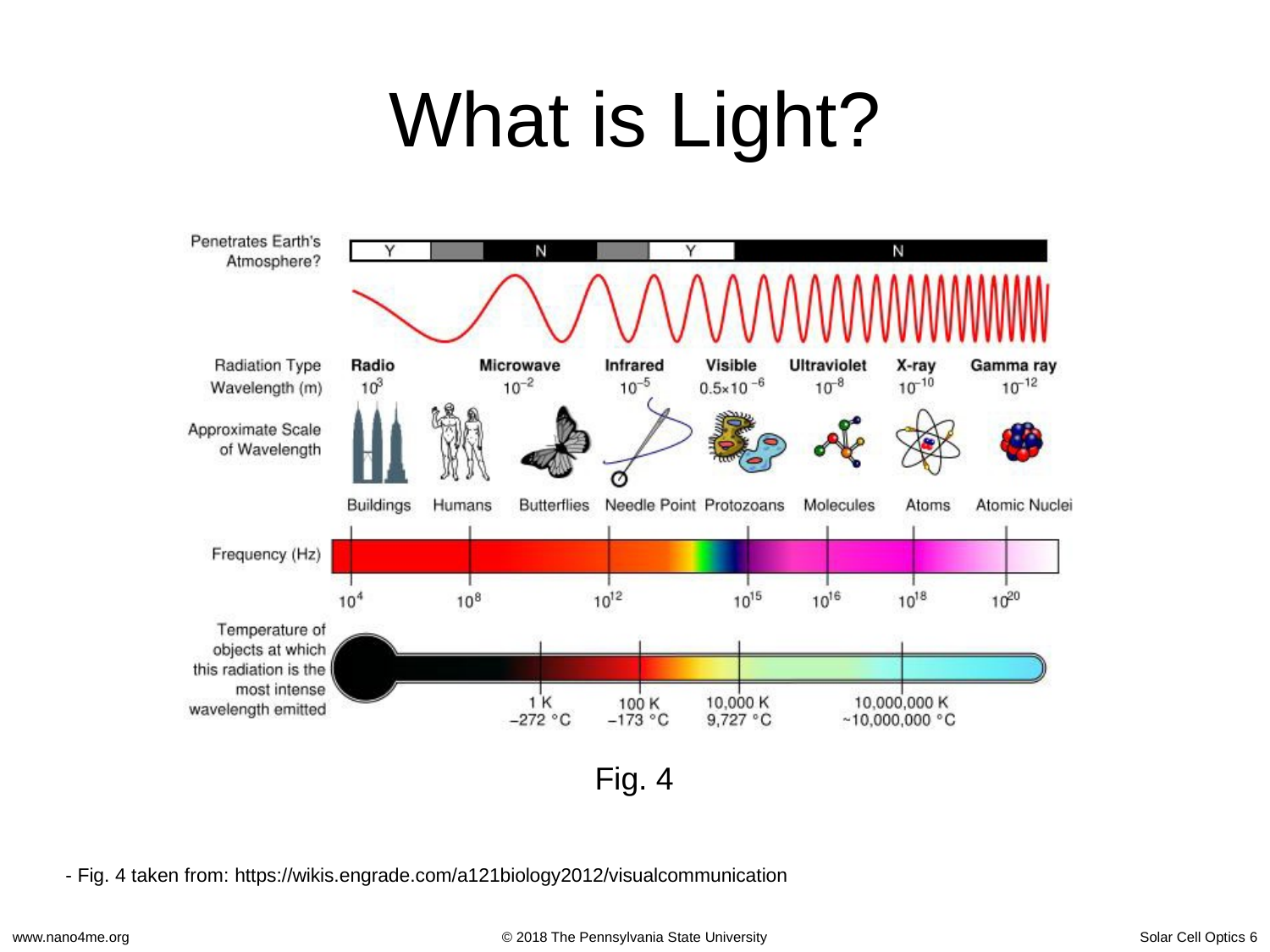

# What is Light?

Fig. 4
- Fig. 4 taken from: https://wikis.engrade.com/a121biology2012/visualcommunication